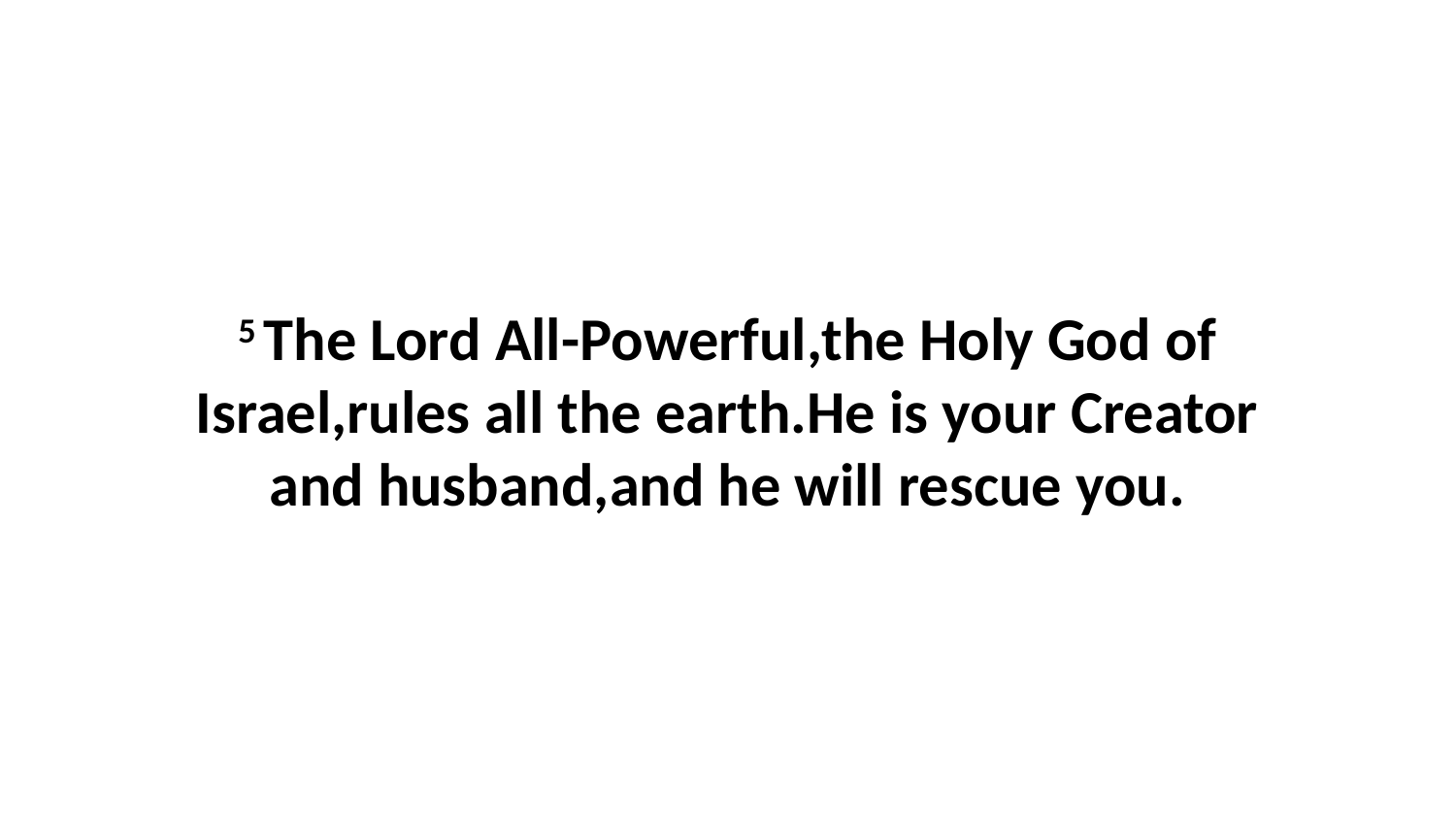

5 The Lord All-Powerful,the Holy God of Israel,rules all the earth.He is your Creator and husband,and he will rescue you.